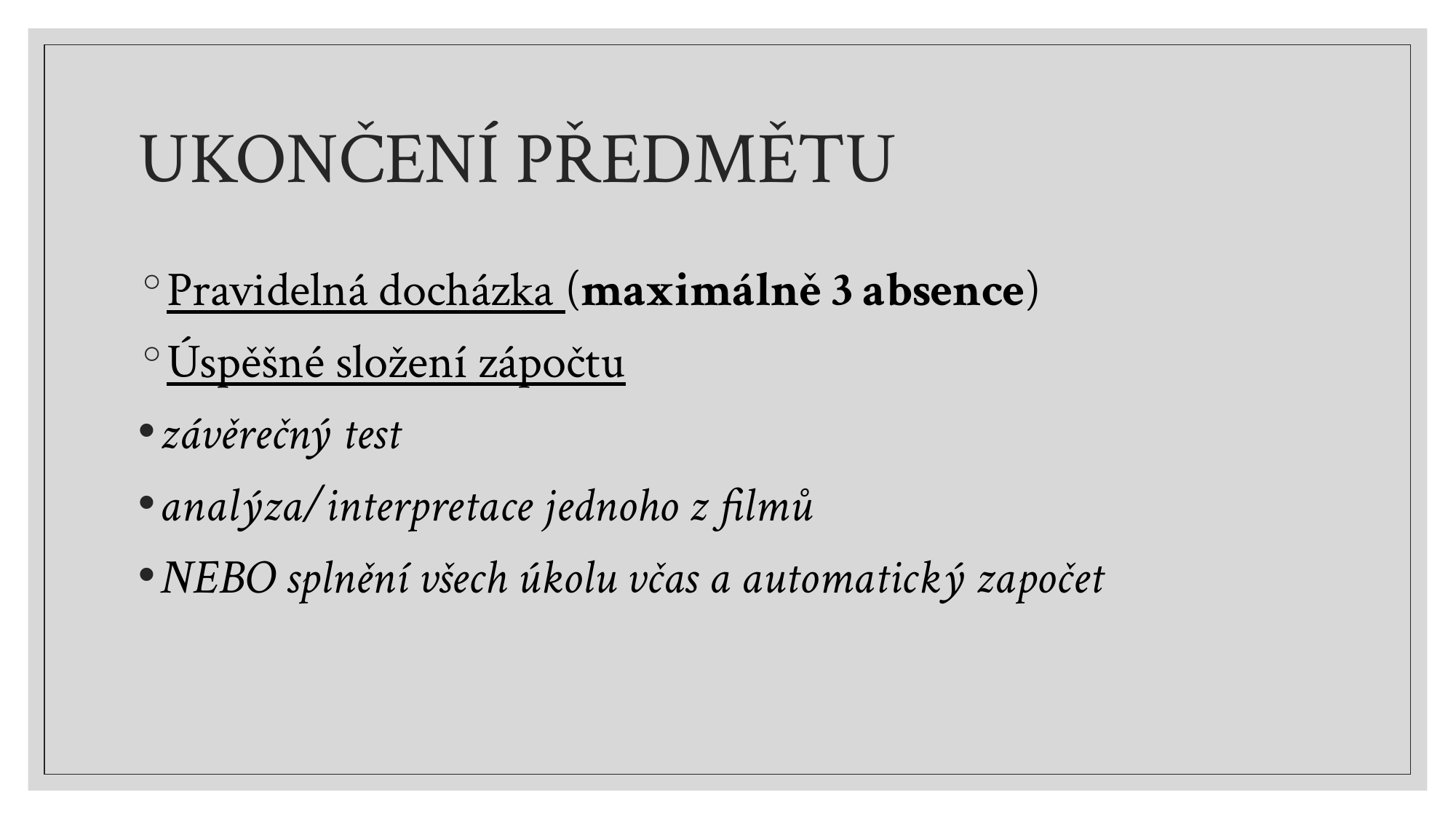

# UKONČENÍ PŘEDMĚTU
Pravidelná docházka (maximálně 3 absence)
Úspěšné složení zápočtu
závěrečný test
analýza/interpretace jednoho z filmů
NEBO splnění všech úkolu včas a automatický započet